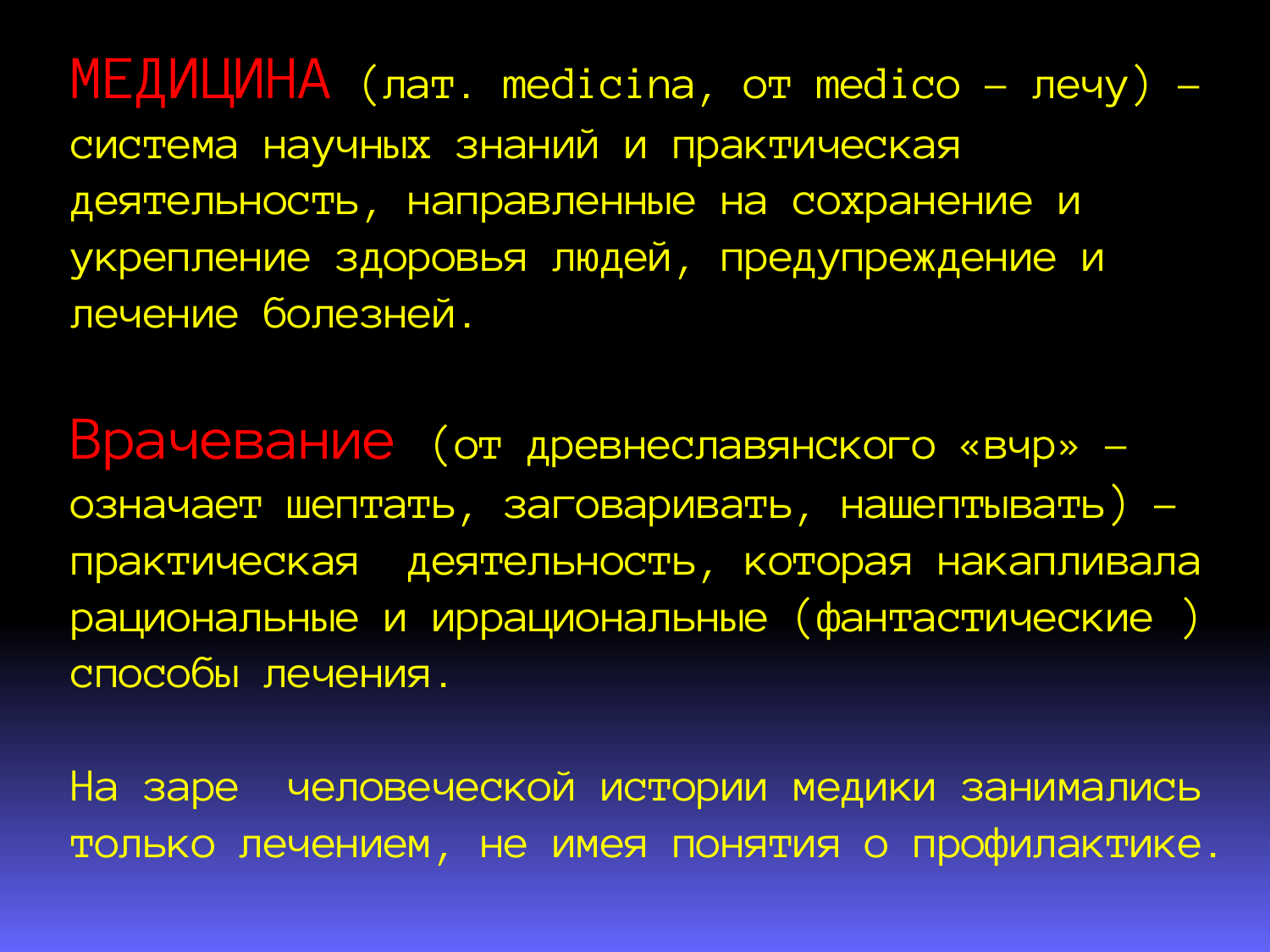

МЕДИЦИНА (лат. medicina, от medico – лечу) – система научных знаний и практическая деятельность, направленные на сохранение и укрепление здоровья людей, предупреждение и лечение болезней.
Врачевание (от древнеславянского «вчр» –означает шептать, заговаривать, нашептывать) – практическая  деятельность, которая накапливала рациональные и иррациональные (фантастические ) способы лечения.
На заре  человеческой истории медики занимались только лечением, не имея понятия о профилактике.